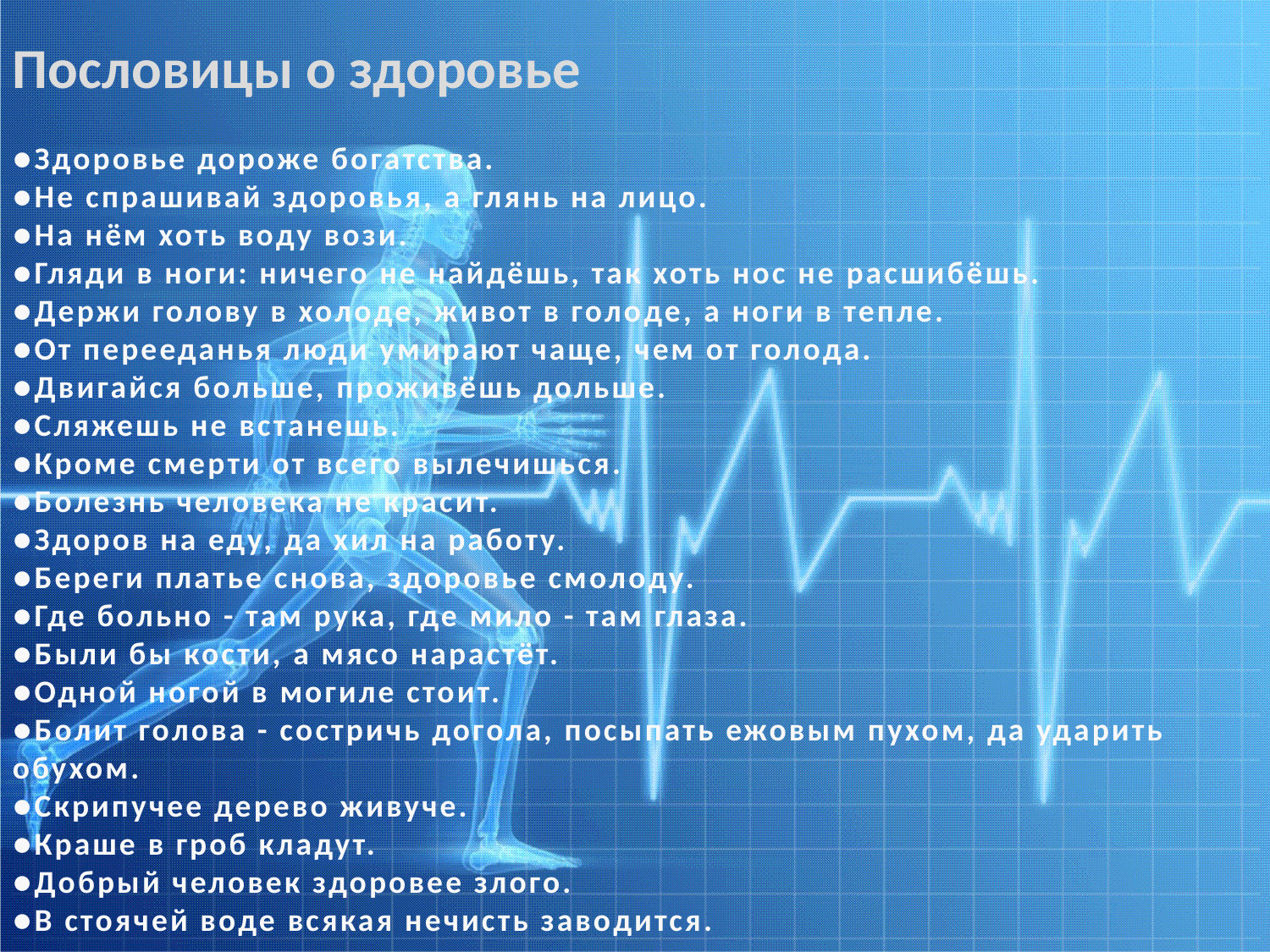

Пословицы о здоровье
●Здоровье дороже богатства.
●Не спрашивай здоровья, а глянь на лицо.
●На нём хоть воду вози.
●Гляди в ноги: ничего не найдёшь, так хоть нос не расшибёшь.
●Держи голову в холоде, живот в голоде, а ноги в тепле.
●От перееданья люди умирают чаще, чем от голода.
●Двигайся больше, проживёшь дольше.
●Сляжешь не встанешь.
●Кроме смерти от всего вылечишься.
●Болезнь человека не красит.
●Здоров на еду, да хил на работу.
●Береги платье снова, здоровье смолоду.
●Где больно - там рука, где мило - там глаза.
●Были бы кости, а мясо нарастёт.
●Одной ногой в могиле стоит.
●Болит голова - состричь догола, посыпать ежовым пухом, да ударить обухом.
●Скрипучее дерево живуче.
●Краше в гроб кладут.
●Добрый человек здоровее злого.
●В стоячей воде всякая нечисть заводится.